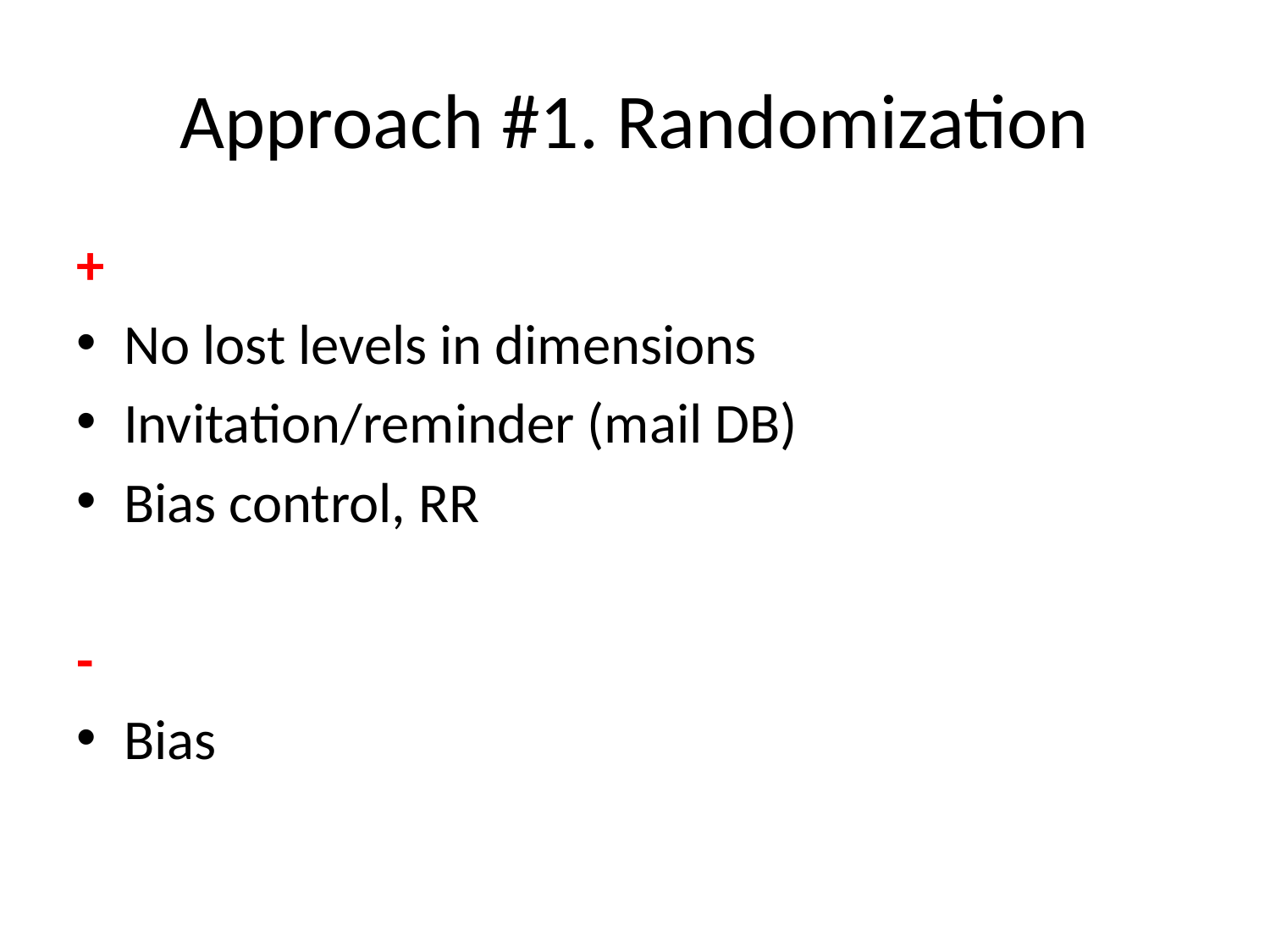

# Approach #1. Randomization
+
No lost levels in dimensions
Invitation/reminder (mail DB)
Bias control, RR

-
Bias